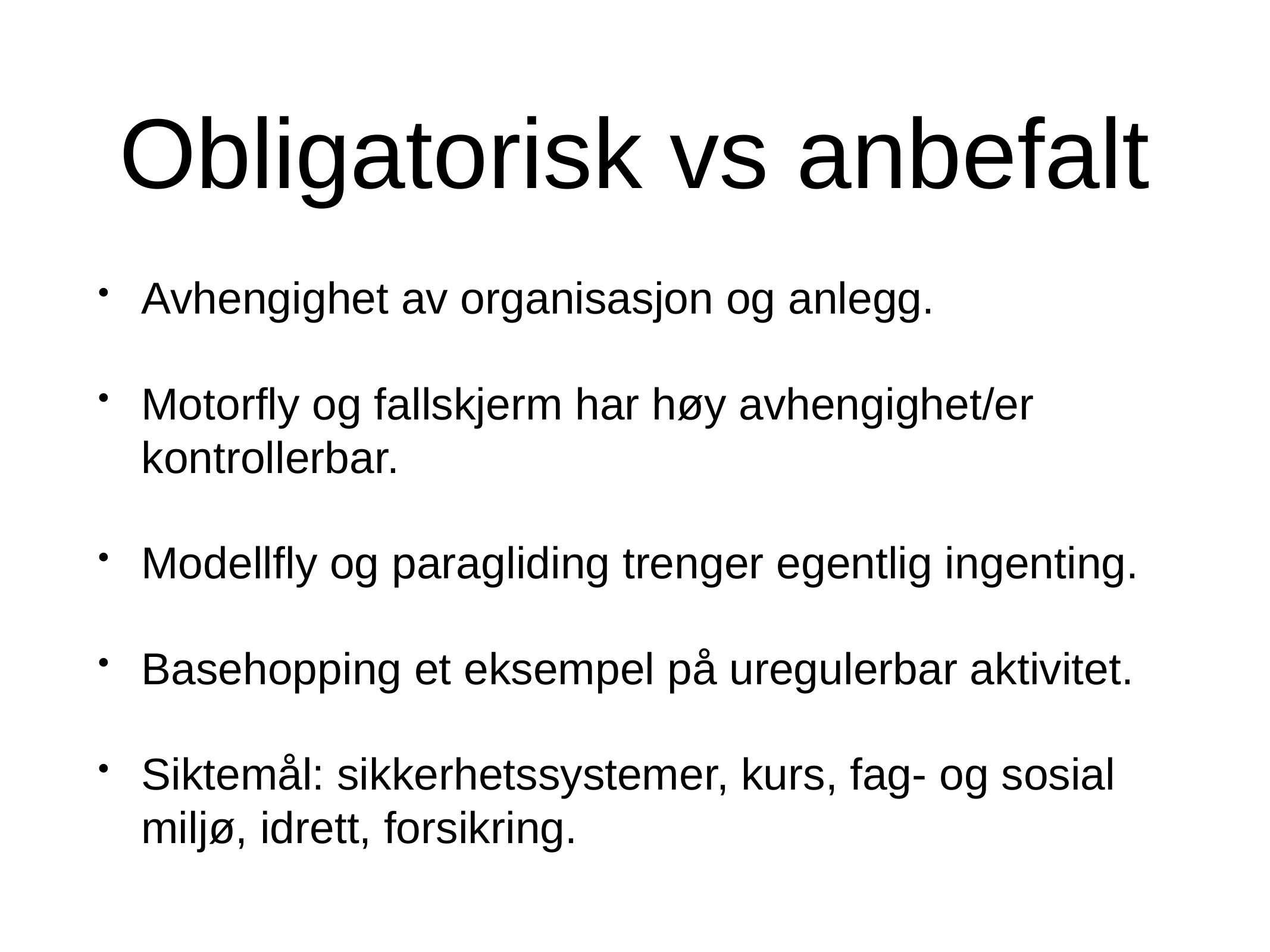

# Obligatorisk vs anbefalt
Avhengighet av organisasjon og anlegg.
Motorfly og fallskjerm har høy avhengighet/er kontrollerbar.
Modellfly og paragliding trenger egentlig ingenting.
Basehopping et eksempel på uregulerbar aktivitet.
Siktemål: sikkerhetssystemer, kurs, fag- og sosial miljø, idrett, forsikring.